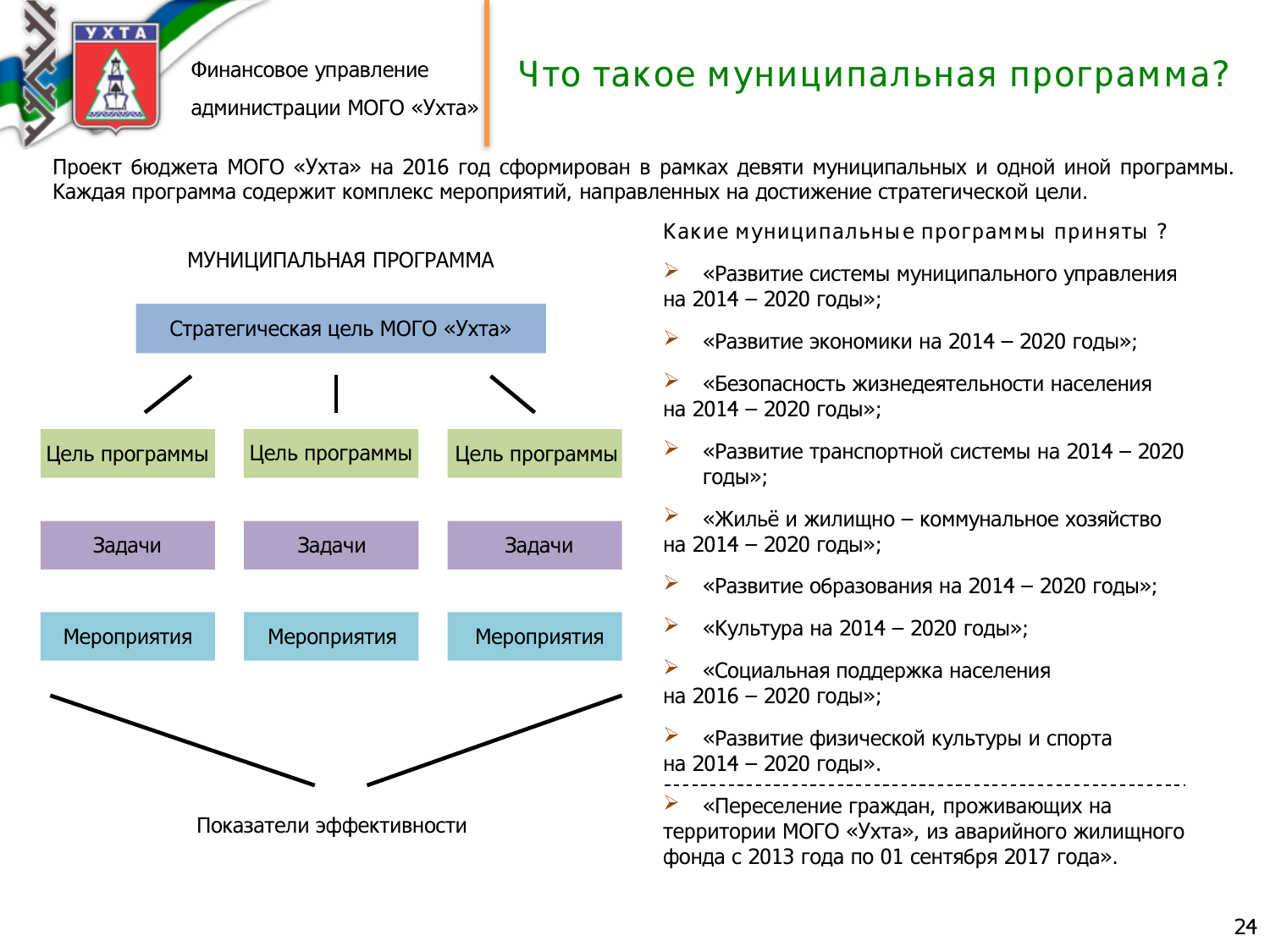

# Что такое муниципальная программа?
Проект бюджета МОГО «Ухта» на 2016 год сформирован в рамках девяти муниципальных и одной иной программы. Каждая программа содержит комплекс мероприятий, направленных на достижение стратегической цели.
Какие муниципальные программы приняты ?

«Развитие системы муниципального управления
на 2014 – 2020 годы»;

«Развитие экономики на 2014 – 2020 годы»;

«Безопасность жизнедеятельности населения
на 2014 – 2020 годы»;

«Развитие транспортной системы на 2014 – 2020 годы»;

«Жильё и жилищно – коммунальное хозяйство
на 2014 – 2020 годы»;

«Развитие образования на 2014 – 2020 годы»;

«Культура на 2014 – 2020 годы»;

«Социальная поддержка населения
на 2016 – 2020 годы»;

«Развитие физической культуры и спорта
на 2014 – 2020 годы».

«Переселение граждан, проживающих на
территории МОГО «Ухта», из аварийного жилищного
фонда с 2013 года по 01 сентября 2017 года».
МУНИЦИПАЛЬНАЯ ПРОГРАММА

Стратегическая цель МОГО «Ухта»

Цель программы
Цель программы
Цель программы

Задачи
Задачи
Задачи

Мероприятия
Мероприятия
Мероприятия
Показатели эффективности
24